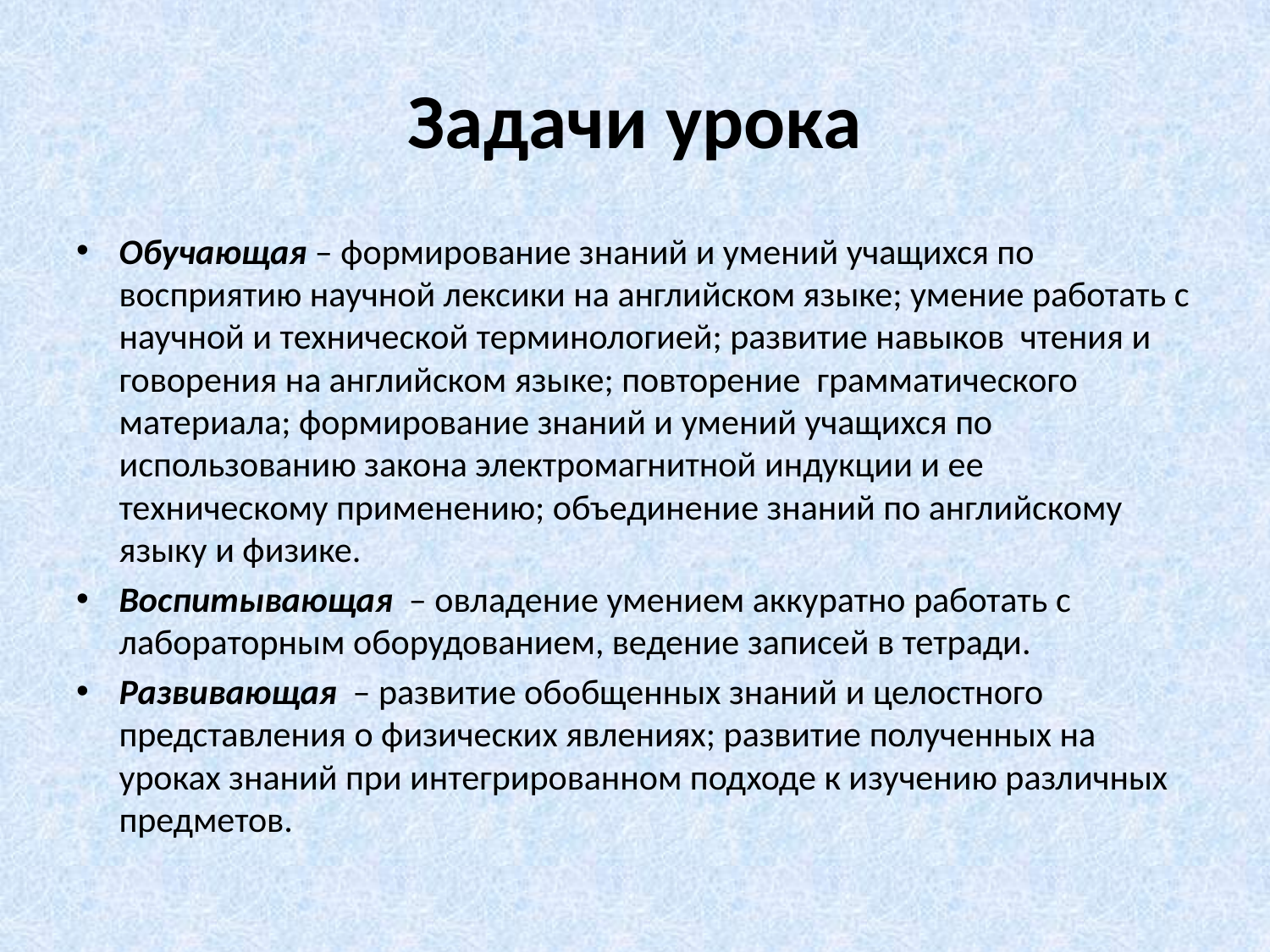

# Задачи урока
Обучающая – формирование знаний и умений учащихся по восприятию научной лексики на английском языке; умение работать с научной и технической терминологией; развитие навыков  чтения и говорения на английском языке; повторение  грамматического материала; формирование знаний и умений учащихся по использованию закона электромагнитной индукции и ее техническому применению; объединение знаний по английскому языку и физике.
Воспитывающая  – овладение умением аккуратно работать с лабораторным оборудованием, ведение записей в тетради.
Развивающая  – развитие обобщенных знаний и целостного представления о физических явлениях; развитие полученных на уроках знаний при интегрированном подходе к изучению различных предметов.